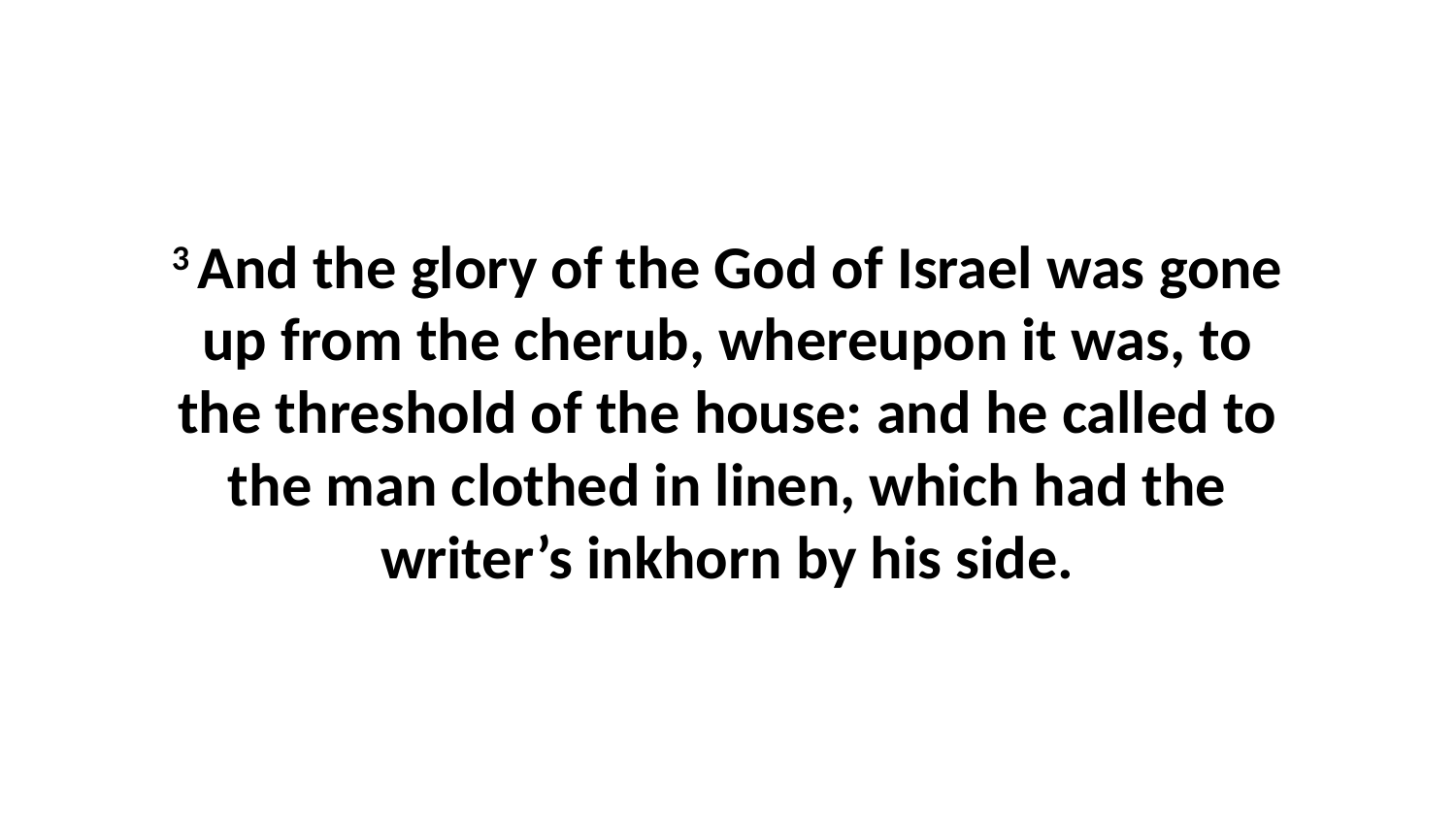

3 And the glory of the God of Israel was gone up from the cherub, whereupon it was, to the threshold of the house: and he called to the man clothed in linen, which had the writer’s inkhorn by his side.